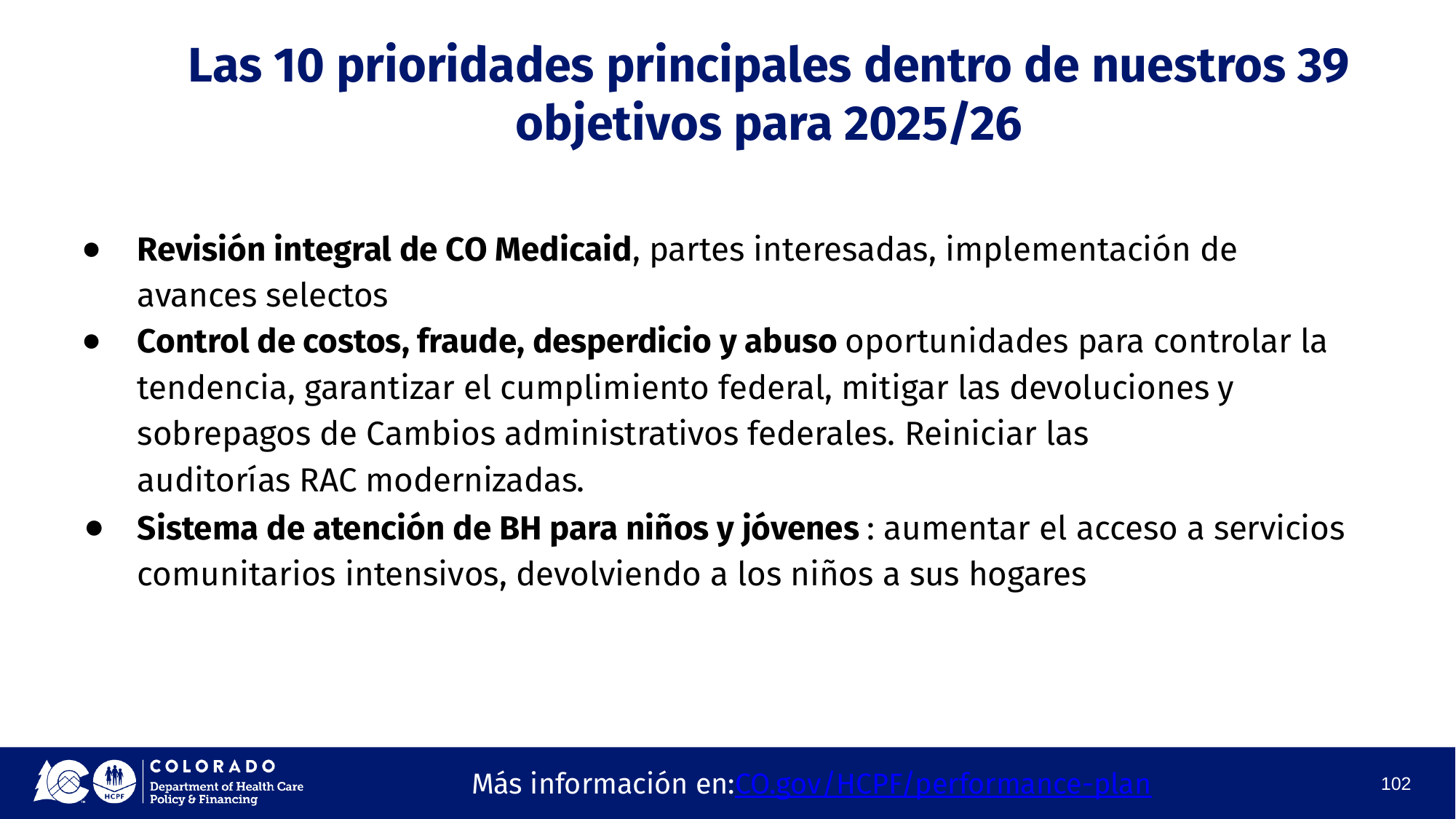

# Las 10 prioridades principales dentro de nuestros 39 objetivos para 2025/26
Revisión integral de CO Medicaid, partes interesadas, implementación de avances selectos
Control de costos, fraude, desperdicio y abuso oportunidades para controlar la
tendencia, garantizar el cumplimiento federal, mitigar las devoluciones y sobrepagos de Cambios administrativos federales. Reiniciar las auditorías RAC modernizadas.
Sistema de atención de BH para niños y jóvenes : aumentar el acceso a servicios comunitarios intensivos, devolviendo a los niños a sus hogares
102
Más información en:CO.gov/HCPF/performance-plan